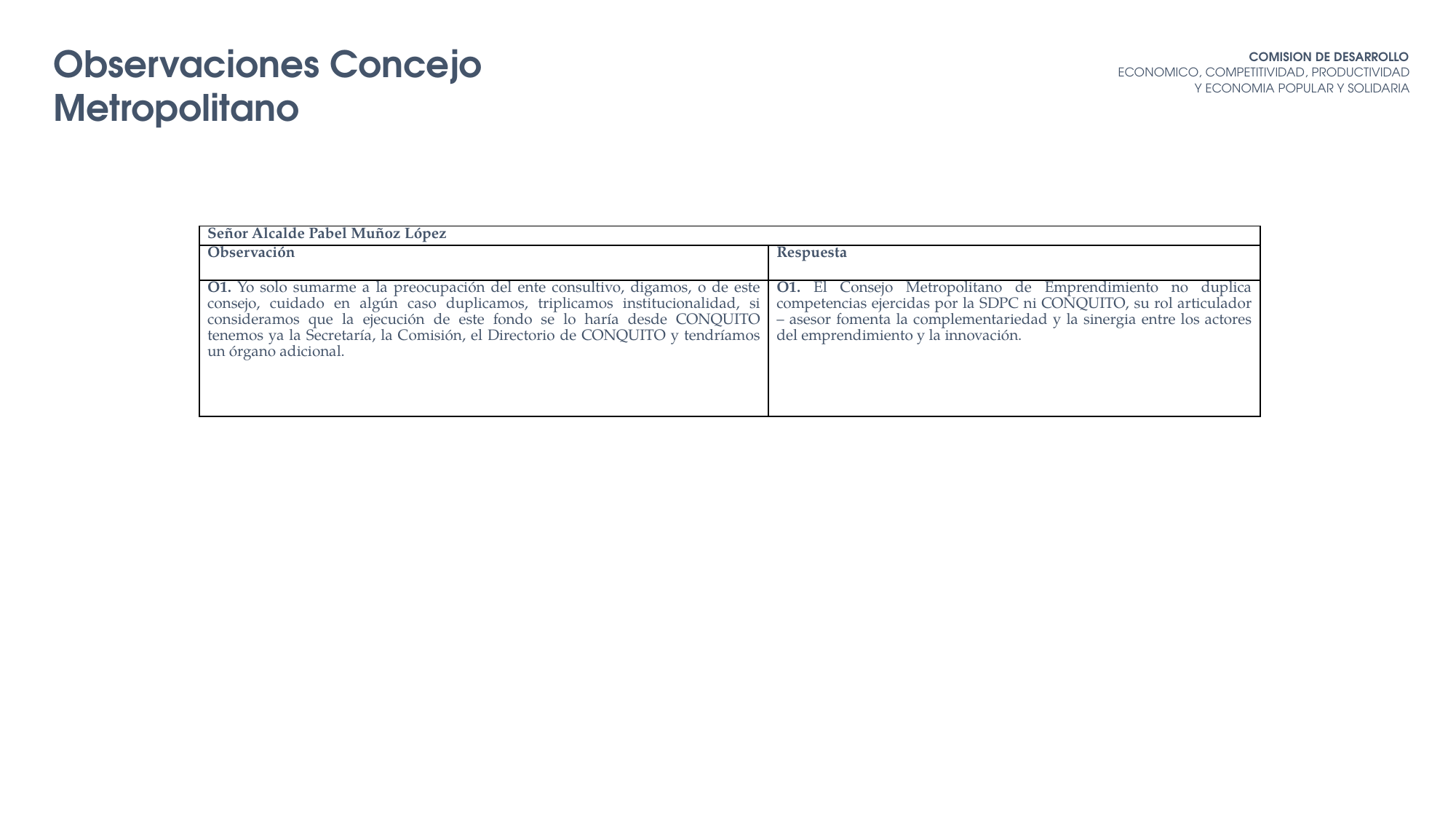

Observaciones Concejo Metropolitano
COMISION DE DESARROLLO
ECONOMICO, COMPETITIVIDAD, PRODUCTIVIDAD
Y ECONOMIA POPULAR Y SOLIDARIA
| Señor Alcalde Pabel Muñoz López |  |
| --- | --- |
| Observación | Respuesta |
| O1. Yo solo sumarme a la preocupación del ente consultivo, digamos, o de este consejo, cuidado en algún caso duplicamos, triplicamos institucionalidad, si consideramos que la ejecución de este fondo se lo haría desde CONQUITO tenemos ya la Secretaría, la Comisión, el Directorio de CONQUITO y tendríamos un órgano adicional. | O1. El Consejo Metropolitano de Emprendimiento no duplica competencias ejercidas por la SDPC ni CONQUITO, su rol articulador – asesor fomenta la complementariedad y la sinergia entre los actores del emprendimiento y la innovación. |
Políticas pasivas
del mercado de trabajo